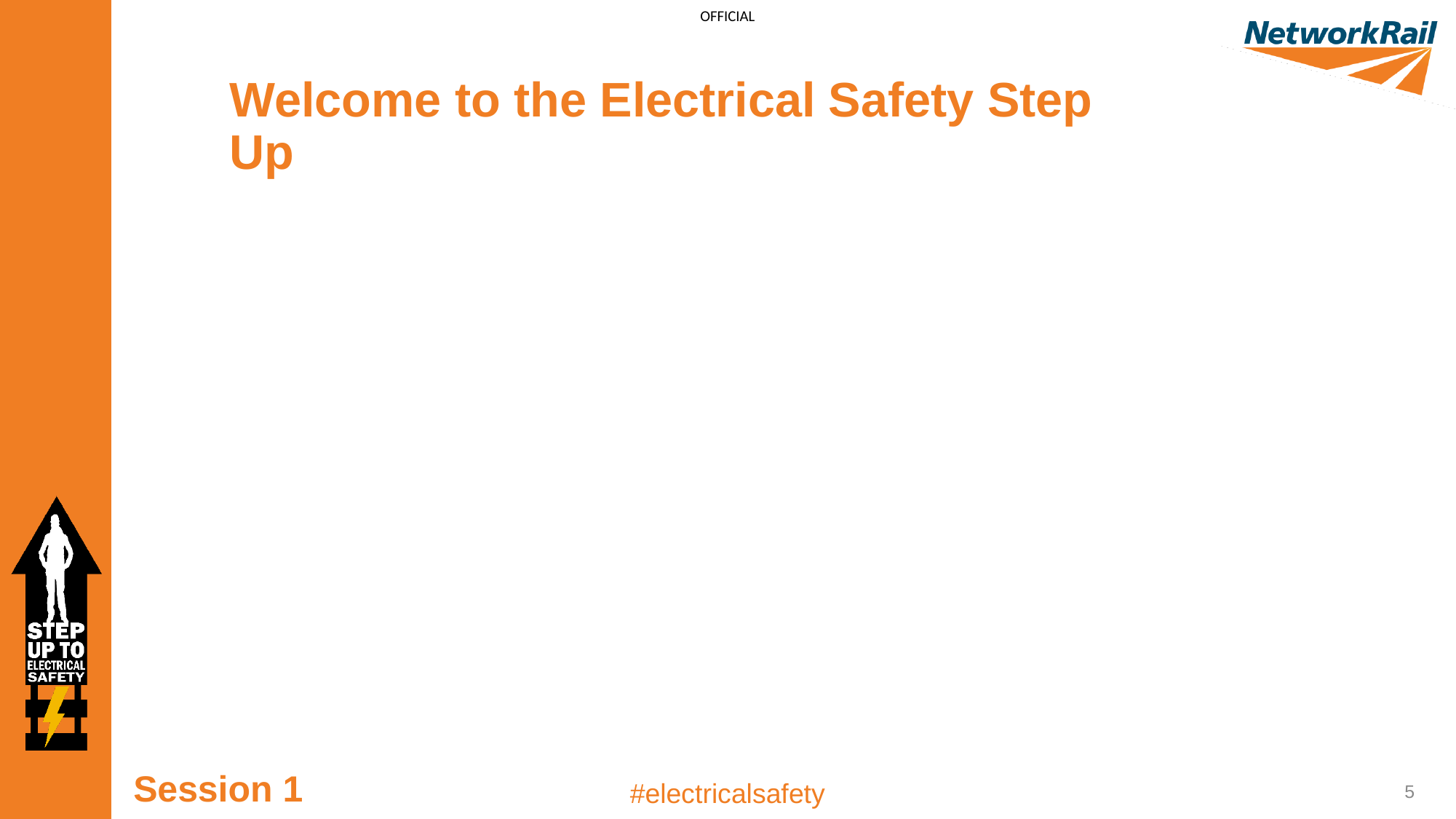

Welcome to the Electrical Safety Step Up
Session 1

5